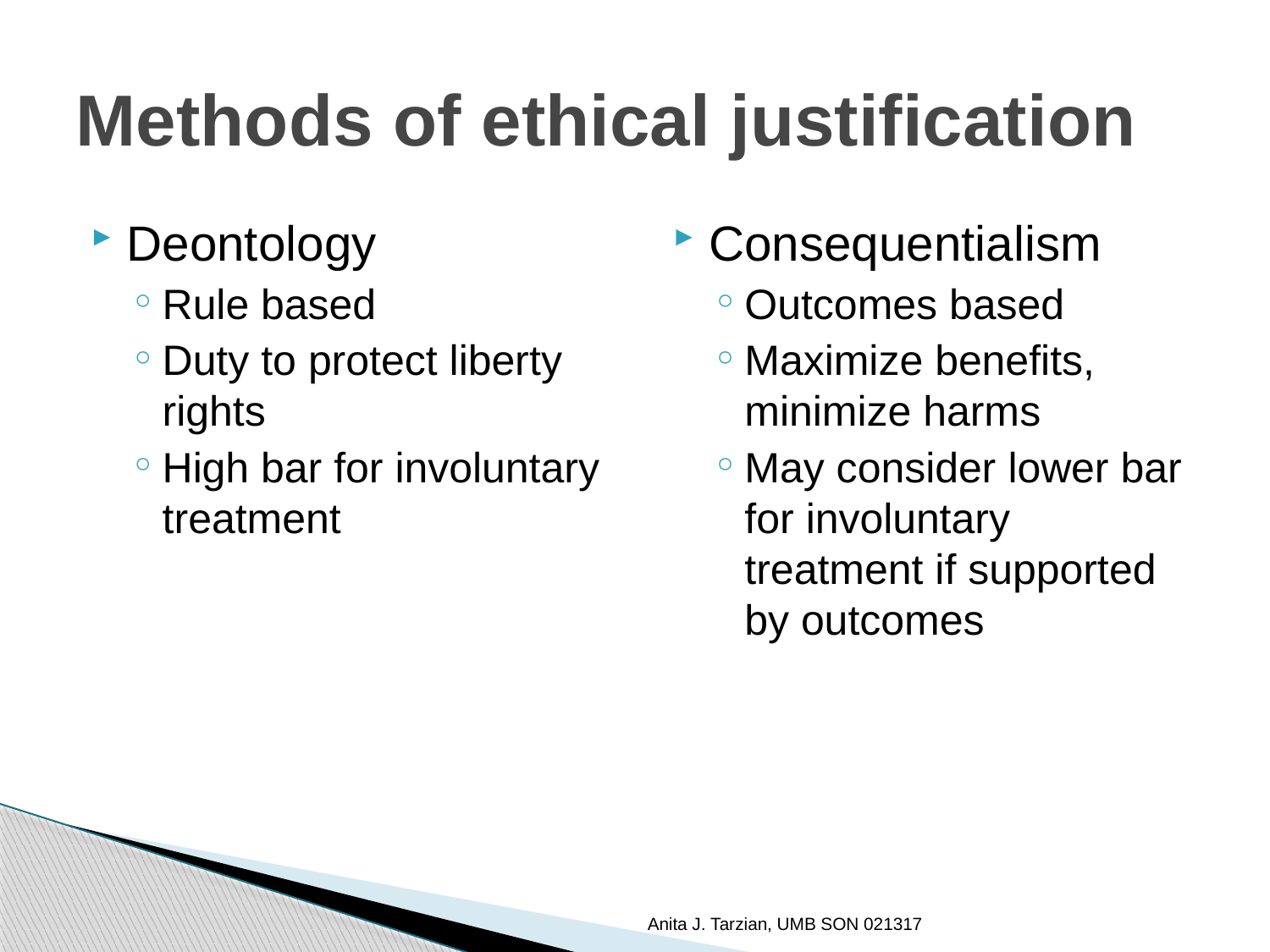

# Methods of ethical justification
Deontology
Rule based
Duty to protect liberty rights
High bar for involuntary treatment

Consequentialism
Outcomes based
Maximize benefits, minimize harms
May consider lower bar for involuntary treatment if supported by outcomes

Anita J. Tarzian, UMB SON 021317